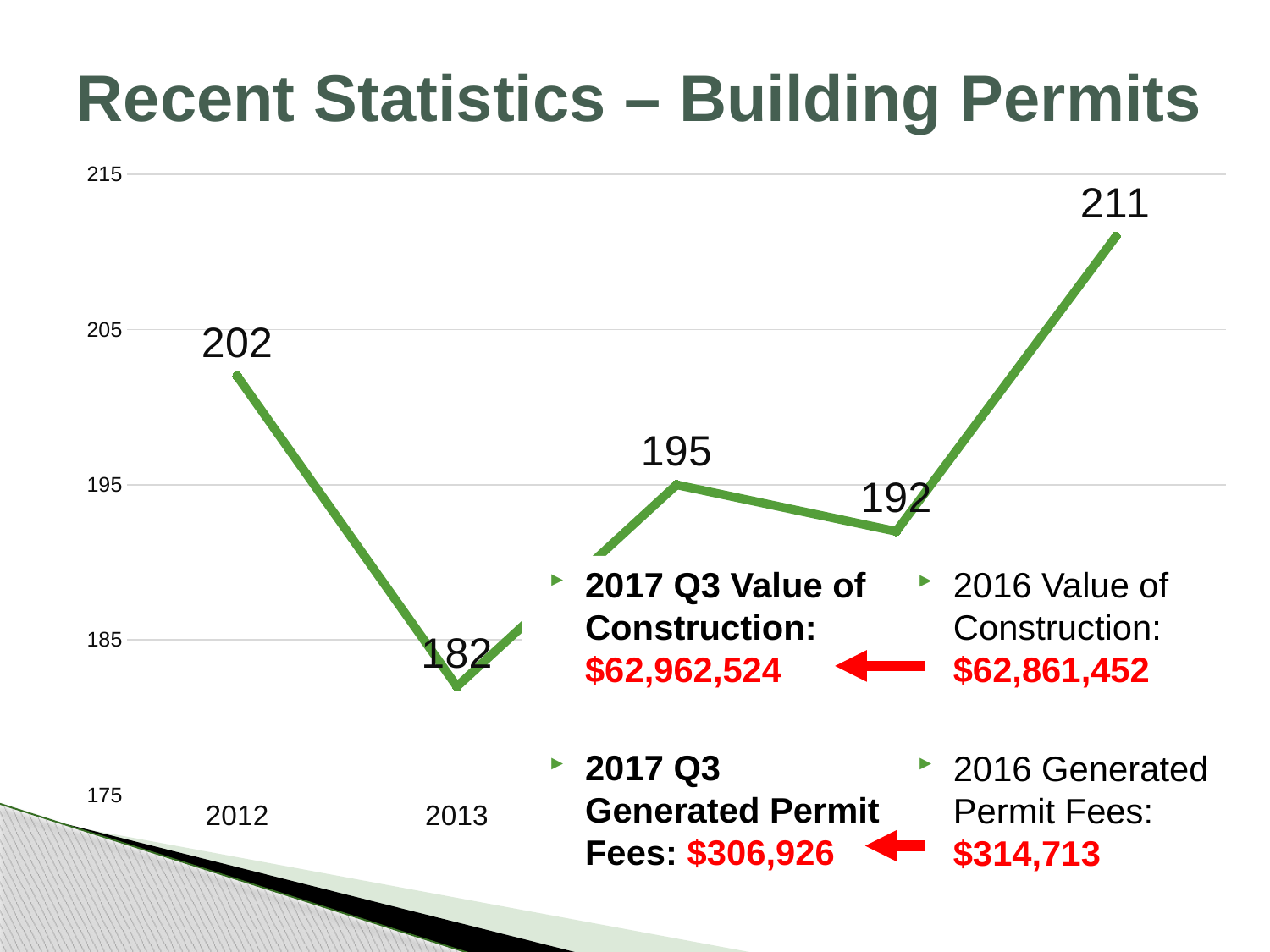

# Recent Statistics – Building Permits

### Chart

| Category | Building Permits |
|---|---|
| 2012 | 202.0 |
| 2013 | 182.0 |
| 2014 | 195.0 |
| 2015 | 192.0 |
| 2016 | 211.0 |
2017 Q3 Value of Construction: $62,962,524

2017 Q3 Generated Permit Fees: $306,926
2016 Value of Construction: $62,861,452

2016 Generated Permit Fees: $314,713